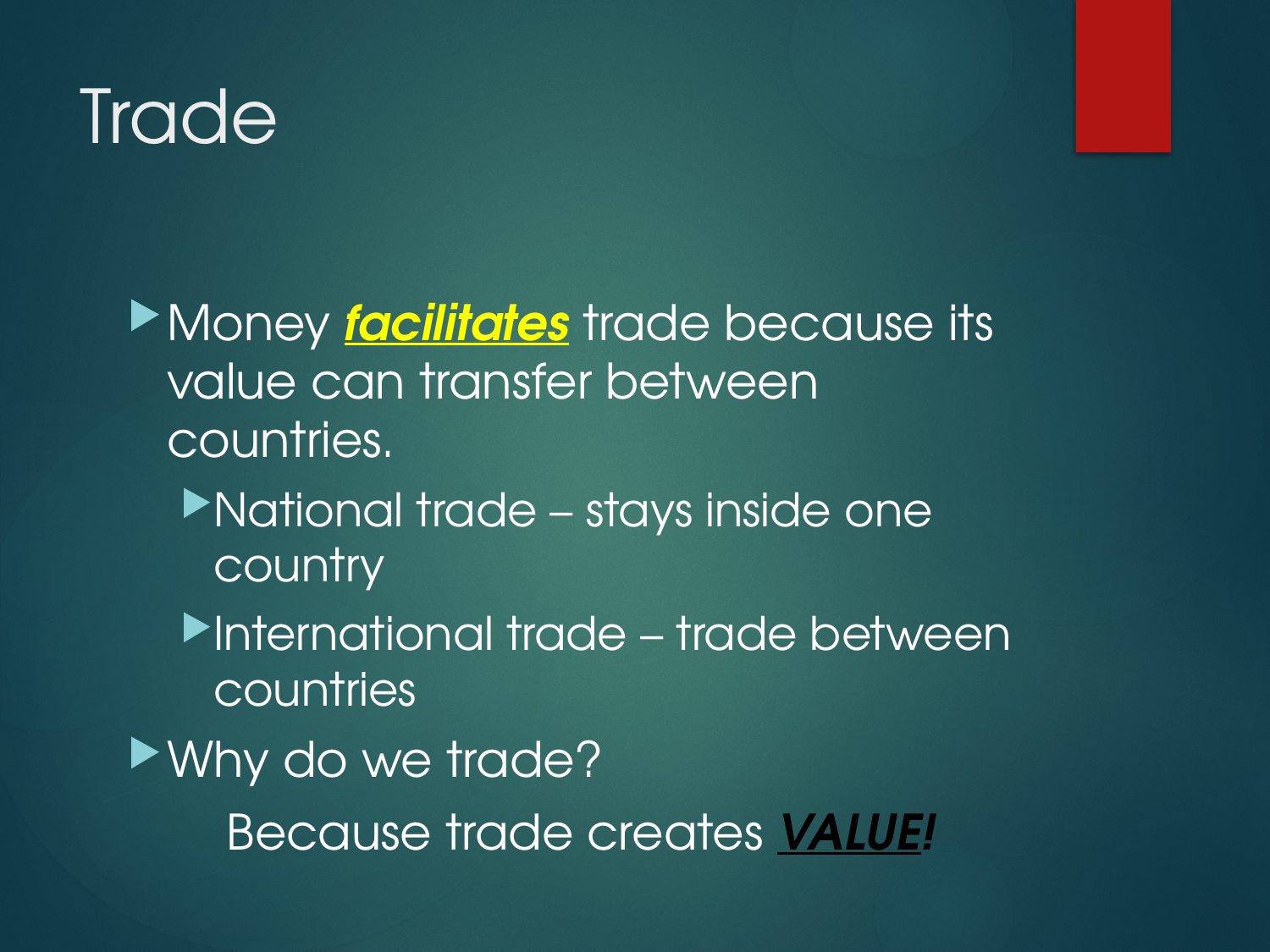

# Trade
Money facilitates trade because its value can transfer between countries.
National trade – stays inside one country
International trade – trade between countries
Why do we trade?
Because trade creates VALUE!